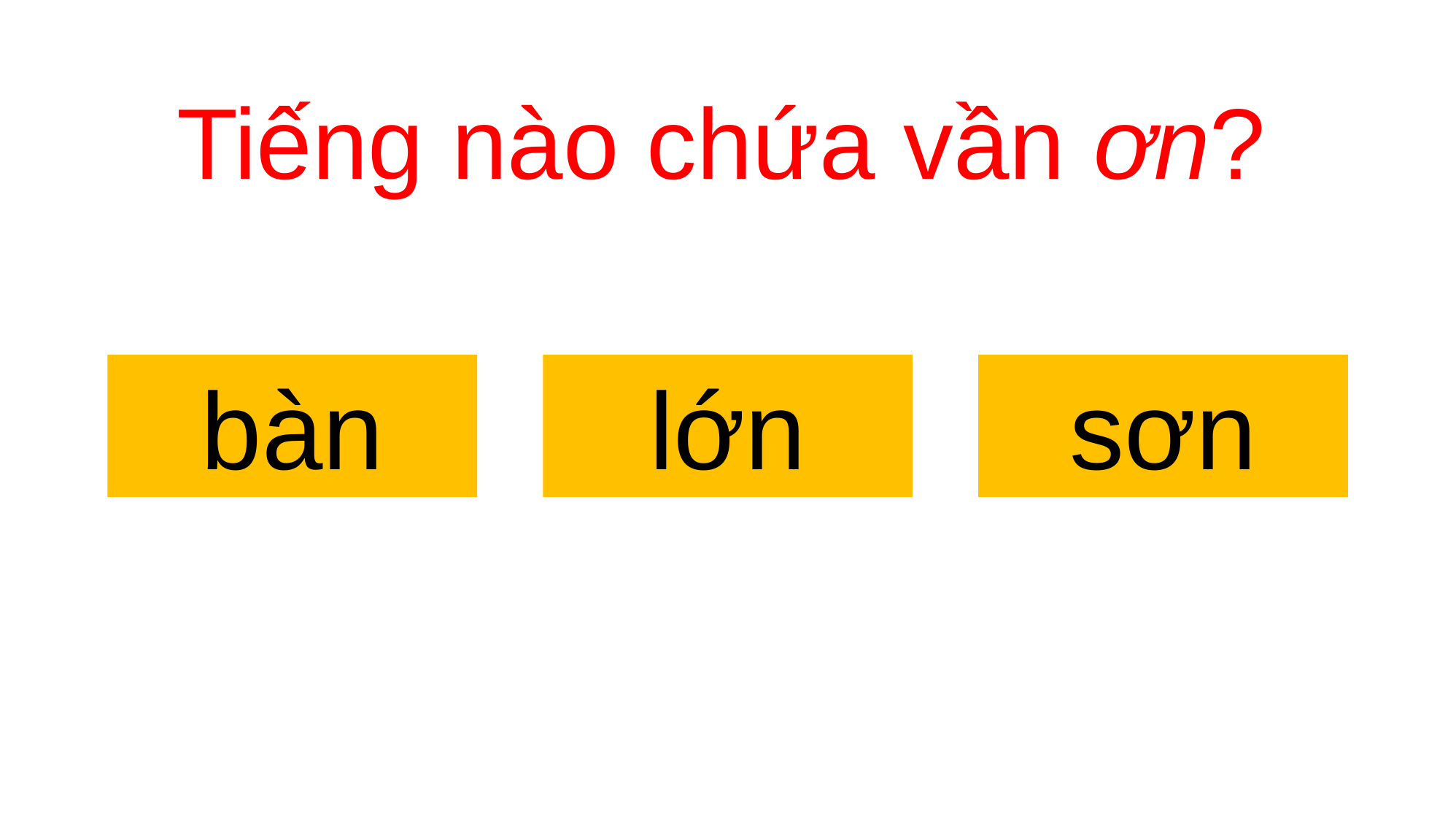

Tiếng nào chứa vần ơn?
bàn
lớn
sơn